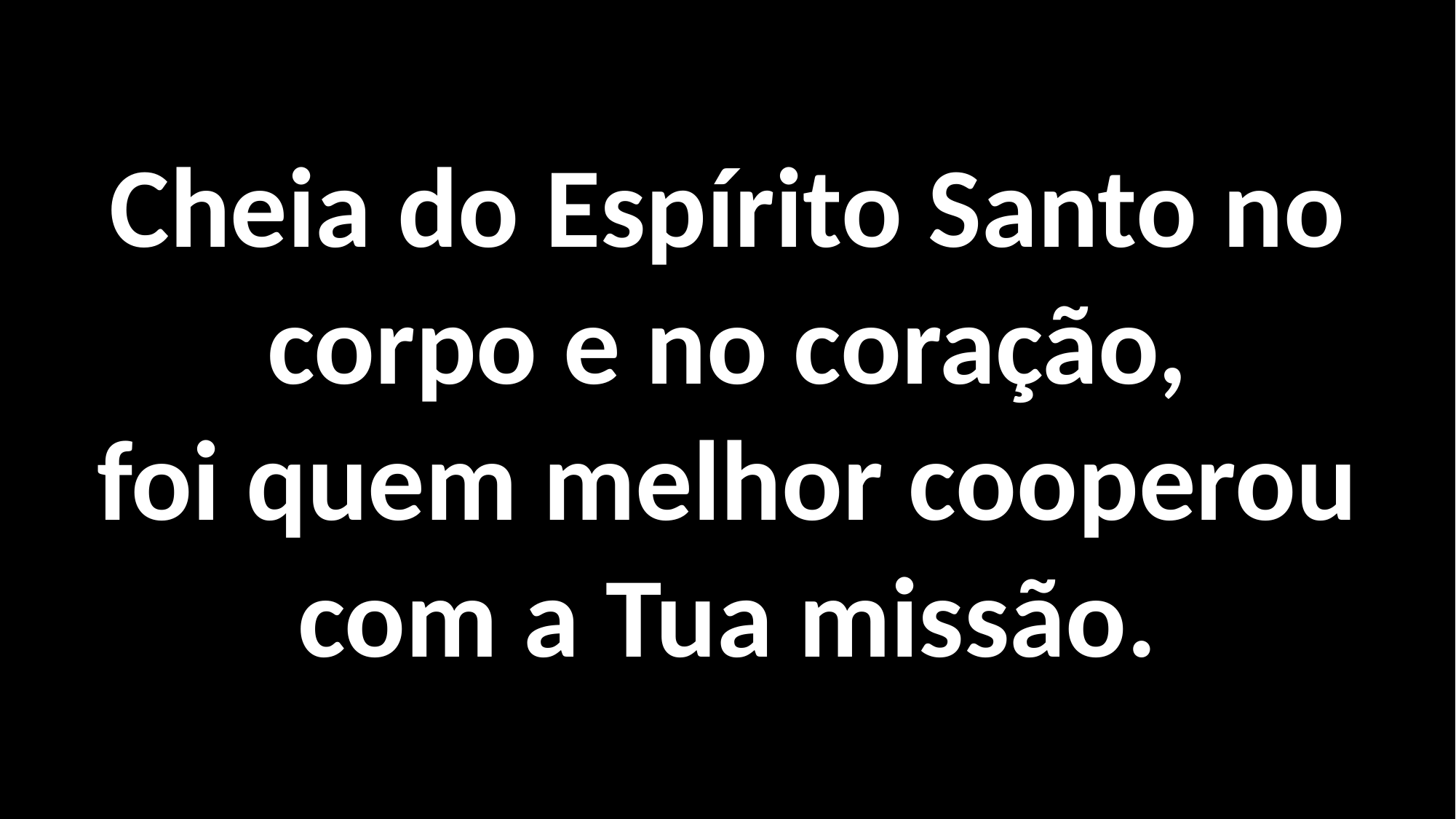

Cheia do Espírito Santo no corpo e no coração,
foi quem melhor cooperou com a Tua missão.